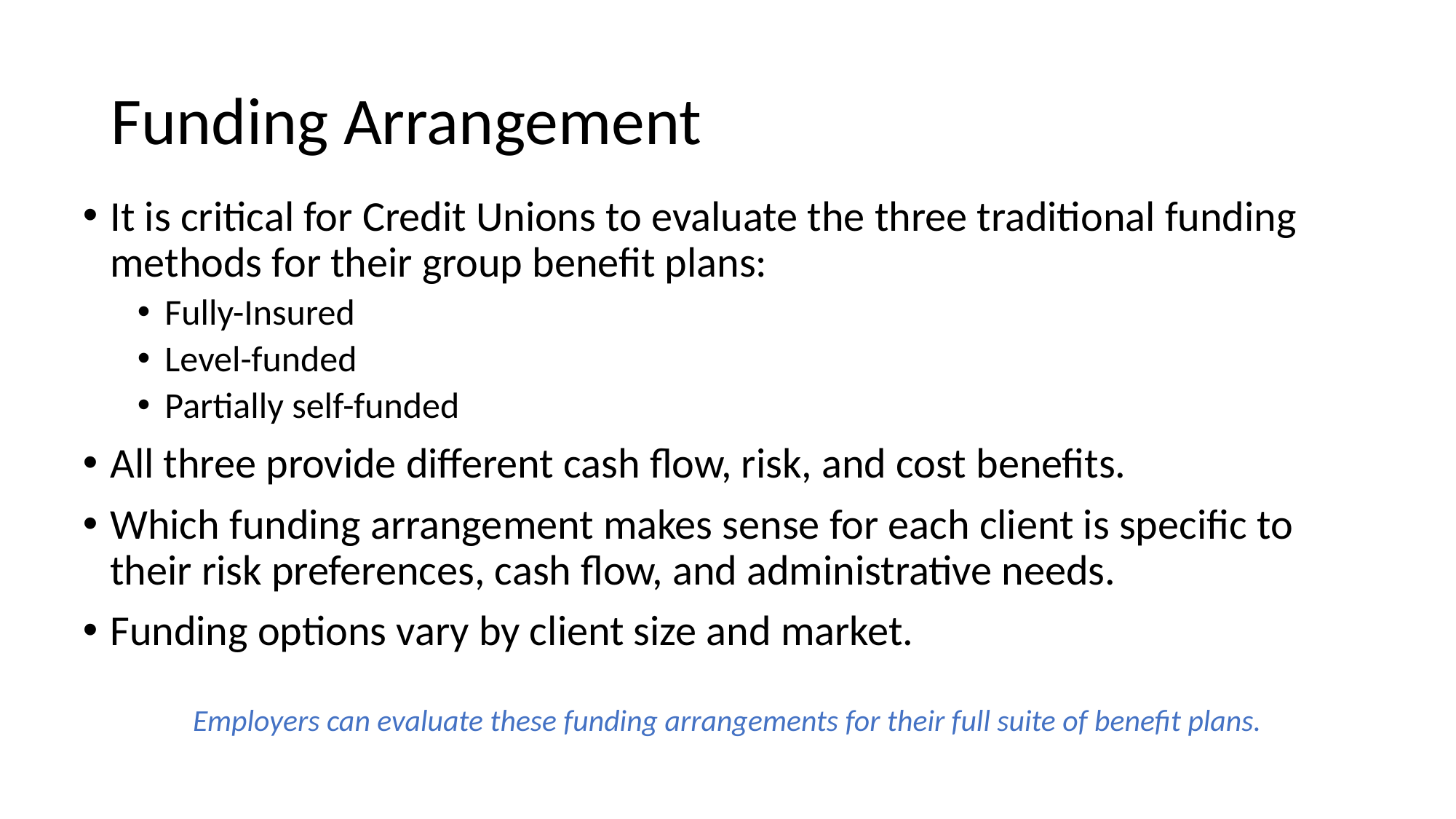

# Funding Arrangement
It is critical for Credit Unions to evaluate the three traditional funding methods for their group benefit plans:
Fully-Insured
Level-funded
Partially self-funded
All three provide different cash flow, risk, and cost benefits.
Which funding arrangement makes sense for each client is specific to their risk preferences, cash flow, and administrative needs.
Funding options vary by client size and market.
Employers can evaluate these funding arrangements for their full suite of benefit plans.